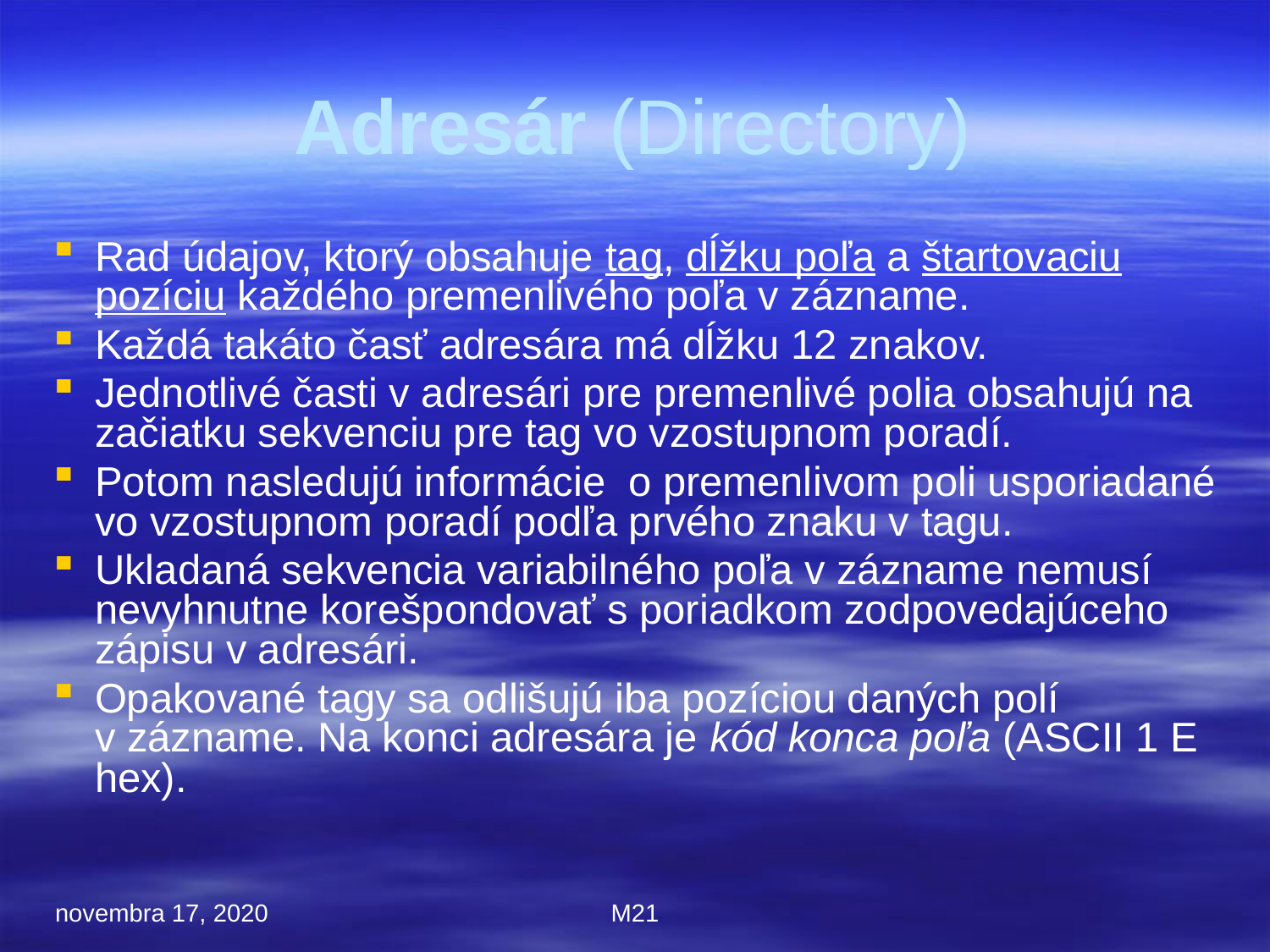

Adresár (Directory)
Rad údajov, ktorý obsahuje tag, dĺžku poľa a štartovaciu pozíciu každého premenlivého poľa v zázname.
Každá takáto časť adresára má dĺžku 12 znakov.
Jednotlivé časti v adresári pre premenlivé polia obsahujú na začiatku sekvenciu pre tag vo vzostupnom poradí.
Potom nasledujú informácie  o premenlivom poli usporiadané vo vzostupnom poradí podľa prvého znaku v tagu.
Ukladaná sekvencia variabilného poľa v zázname nemusí nevyhnutne korešpondovať s poriadkom zodpovedajúceho zápisu v adresári.
Opakované tagy sa odlišujú iba pozíciou daných polí v zázname. Na konci adresára je kód konca poľa (ASCII 1 E hex).
novembra 17, 2020
M21
18